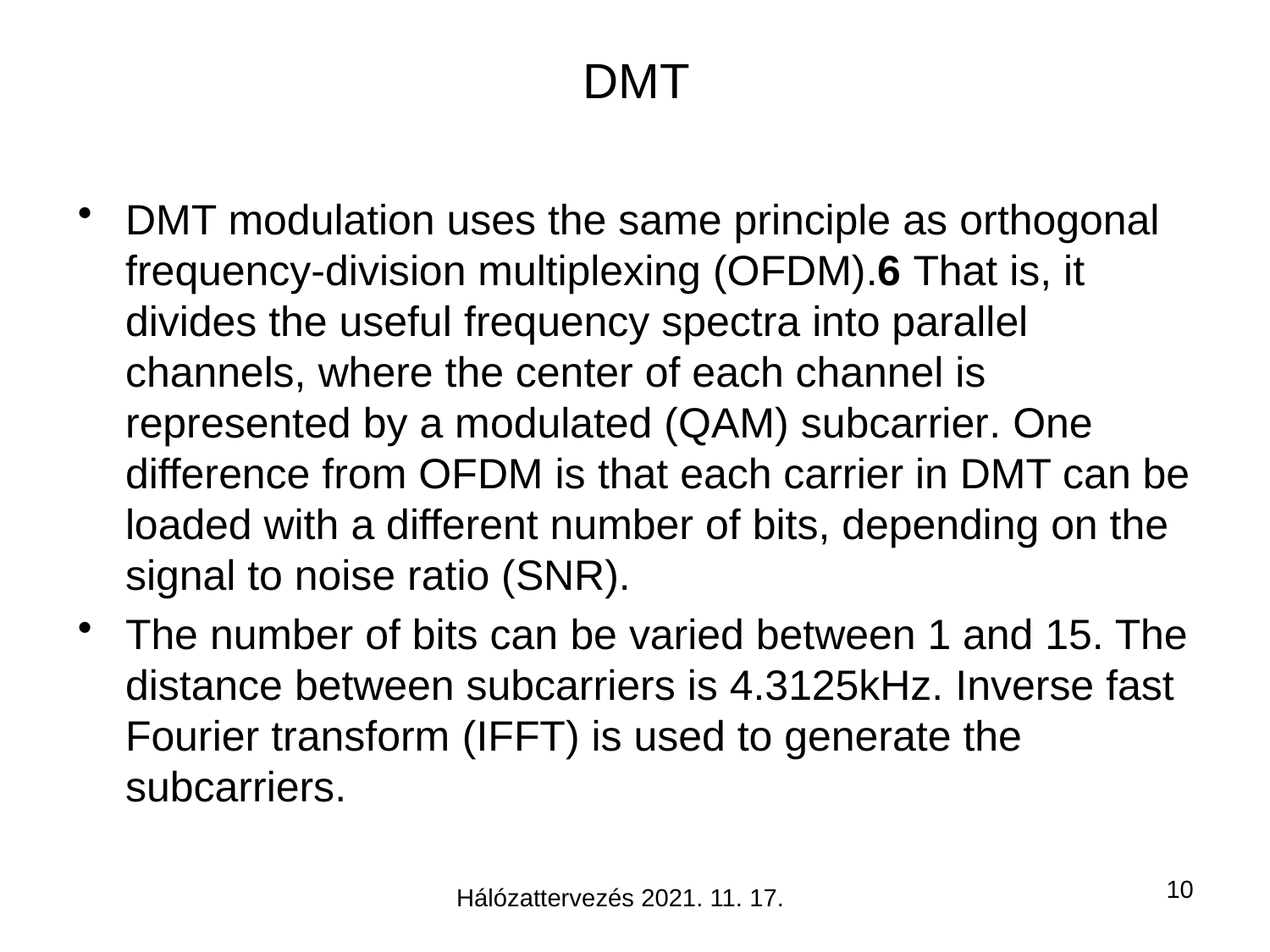

# DMT
DMT modulation uses the same principle as orthogonal frequency-division multiplexing (OFDM).6 That is, it divides the useful frequency spectra into parallel channels, where the center of each channel is represented by a modulated (QAM) subcarrier. One difference from OFDM is that each carrier in DMT can be loaded with a different number of bits, depending on the signal to noise ratio (SNR).
The number of bits can be varied between 1 and 15. The distance between subcarriers is 4.3125kHz. Inverse fast Fourier transform (IFFT) is used to generate the subcarriers.
10
Hálózattervezés 2021. 11. 17.